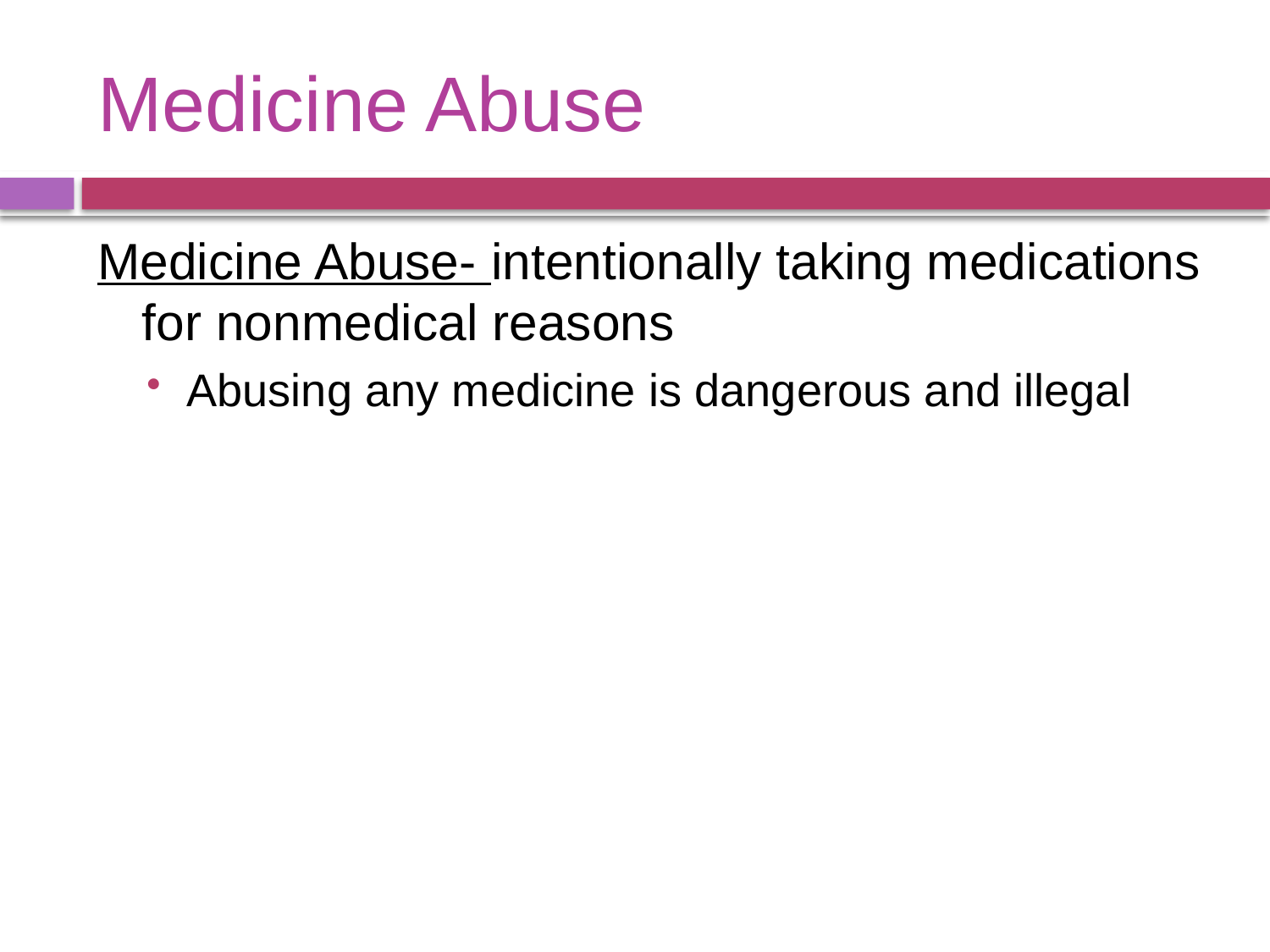

# Medicine Abuse
Medicine Abuse- intentionally taking medications for nonmedical reasons
Abusing any medicine is dangerous and illegal